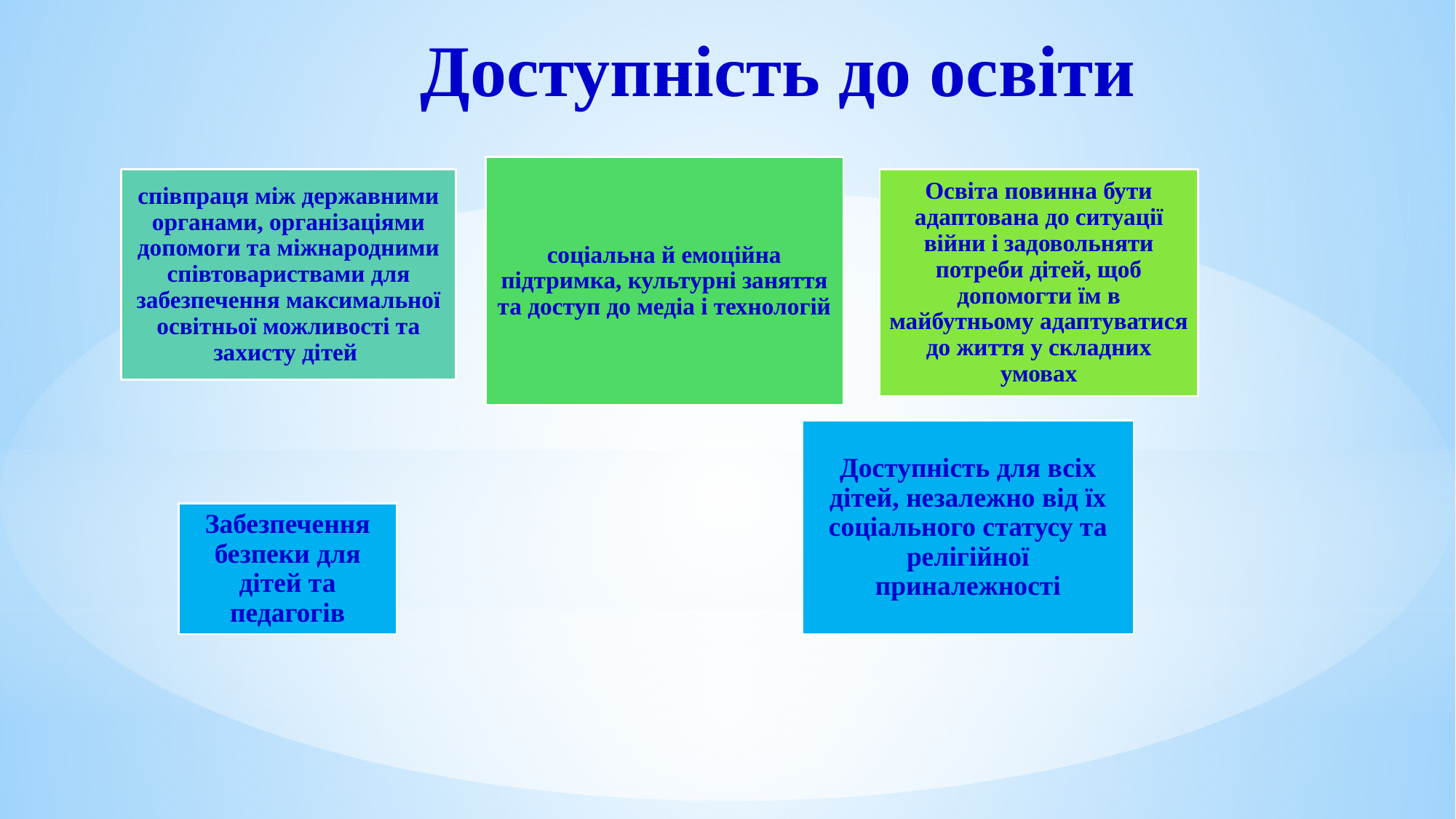

# Доступність до освіти
співпраця між державними органами, організаціями допомоги та міжнародними співтовариствами для забезпечення максимальної освітньої можливості та захисту дітей
соціальна й емоційна підтримка, культурні заняття та доступ до медіа і технологій
Освіта повинна бути адаптована до ситуації війни і задовольняти потреби дітей, щоб допомогти їм в майбутньому адаптуватися до життя у складних умовах
Забезпечення безпеки для дітей та педагогів
Доступність для всіх дітей, незалежно від їх соціального статусу та релігійної приналежності